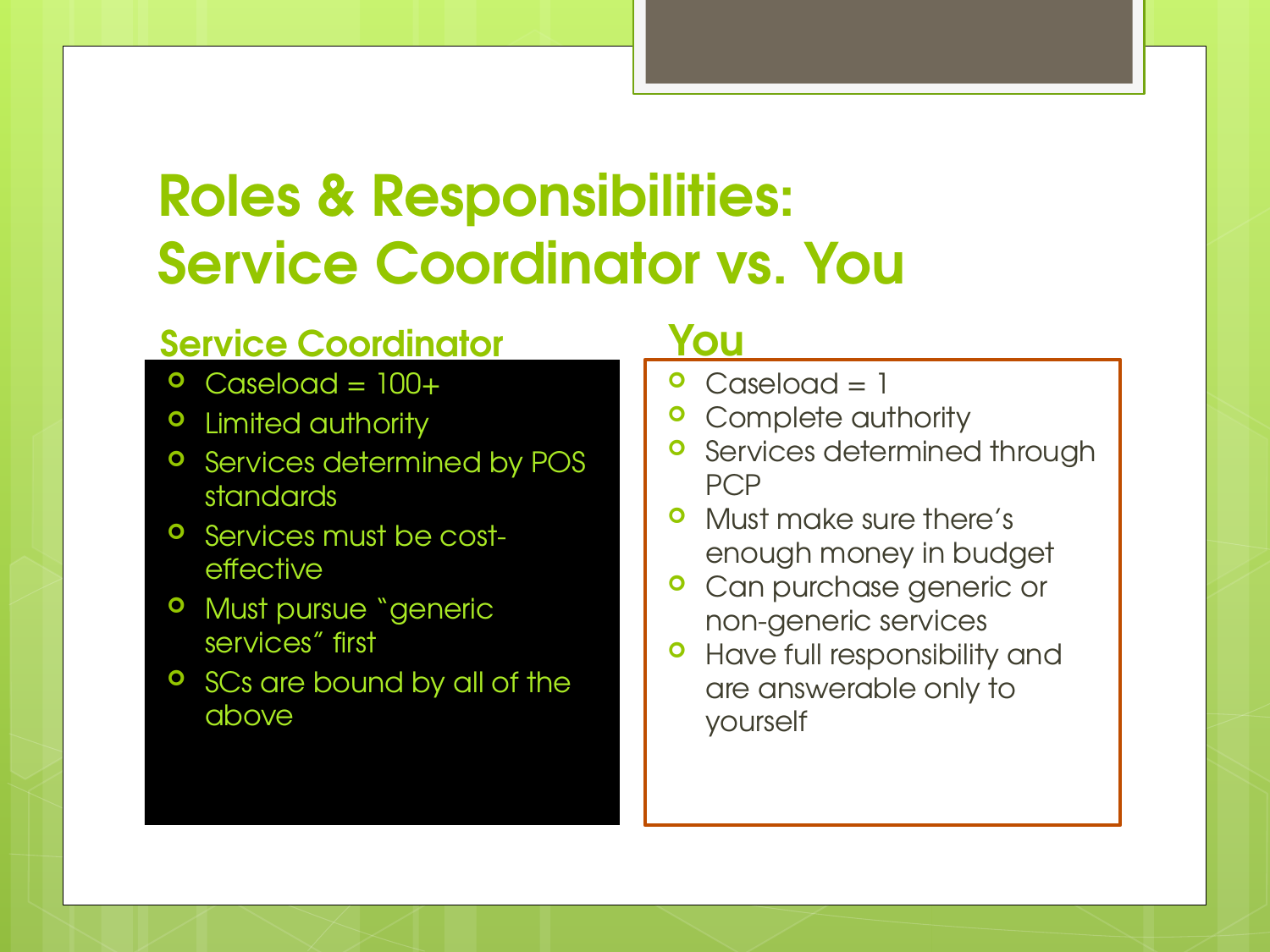

# Roles & Responsibilities: Service Coordinator vs. You
Service Coordinator
You
Caseload = 100+
Limited authority
Services determined by POS standards
Services must be cost-effective
Must pursue “generic services” first
SCs are bound by all of the above

Caseload = 1
Complete authority
Services determined through PCP
Must make sure there’s enough money in budget
Can purchase generic or non-generic services
Have full responsibility and are answerable only to yourself